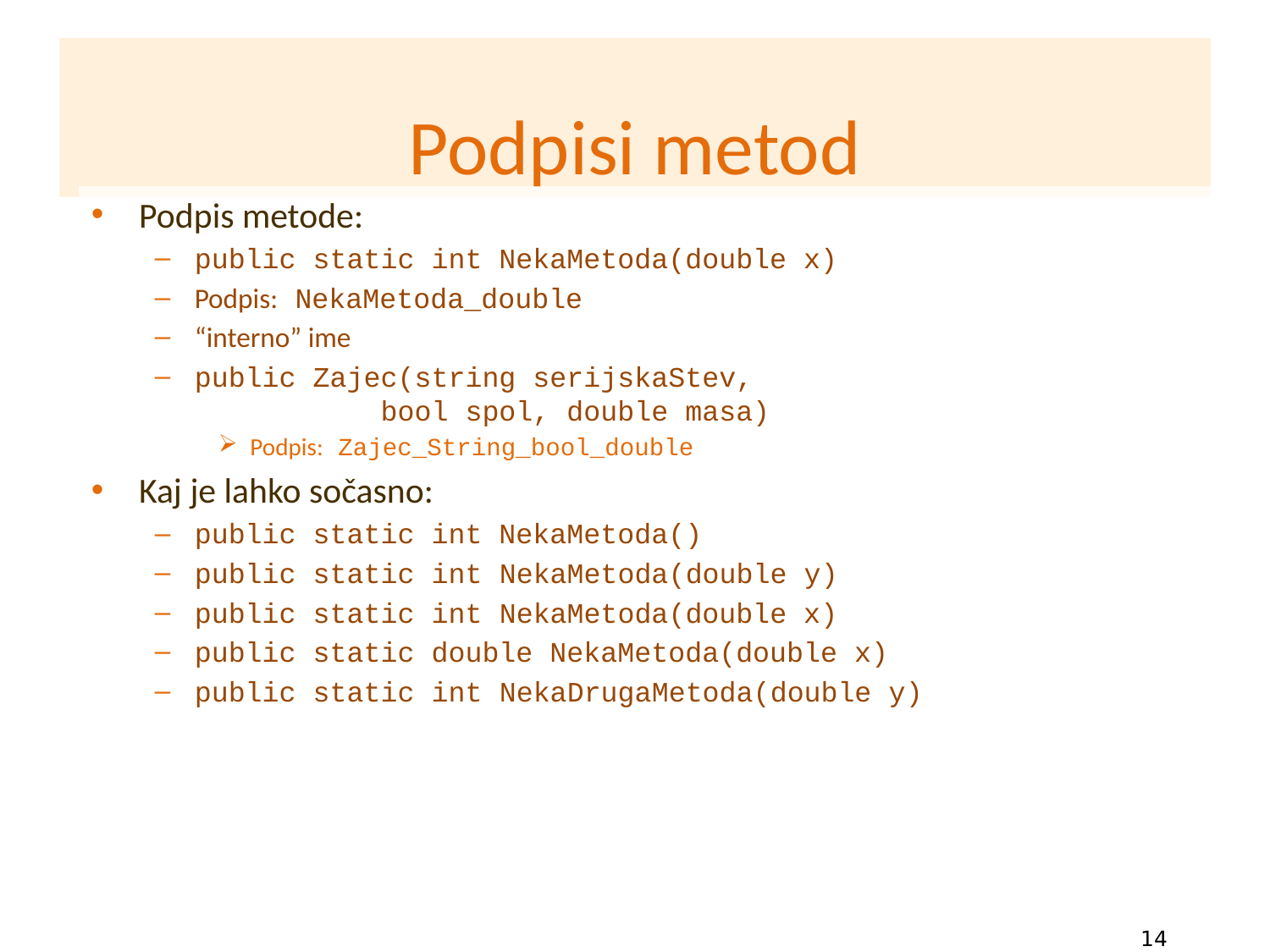

Podpisi metod
Podpis metode:
public static int NekaMetoda(double x)
Podpis: NekaMetoda_double
“interno” ime
public Zajec(string serijskaStev,
           bool spol, double masa)
Podpis: Zajec_String_bool_double
Kaj je lahko sočasno:
public static int NekaMetoda()
public static int NekaMetoda(double y)
public static int NekaMetoda(double x)
public static double NekaMetoda(double x)
public static int NekaDrugaMetoda(double y)

14